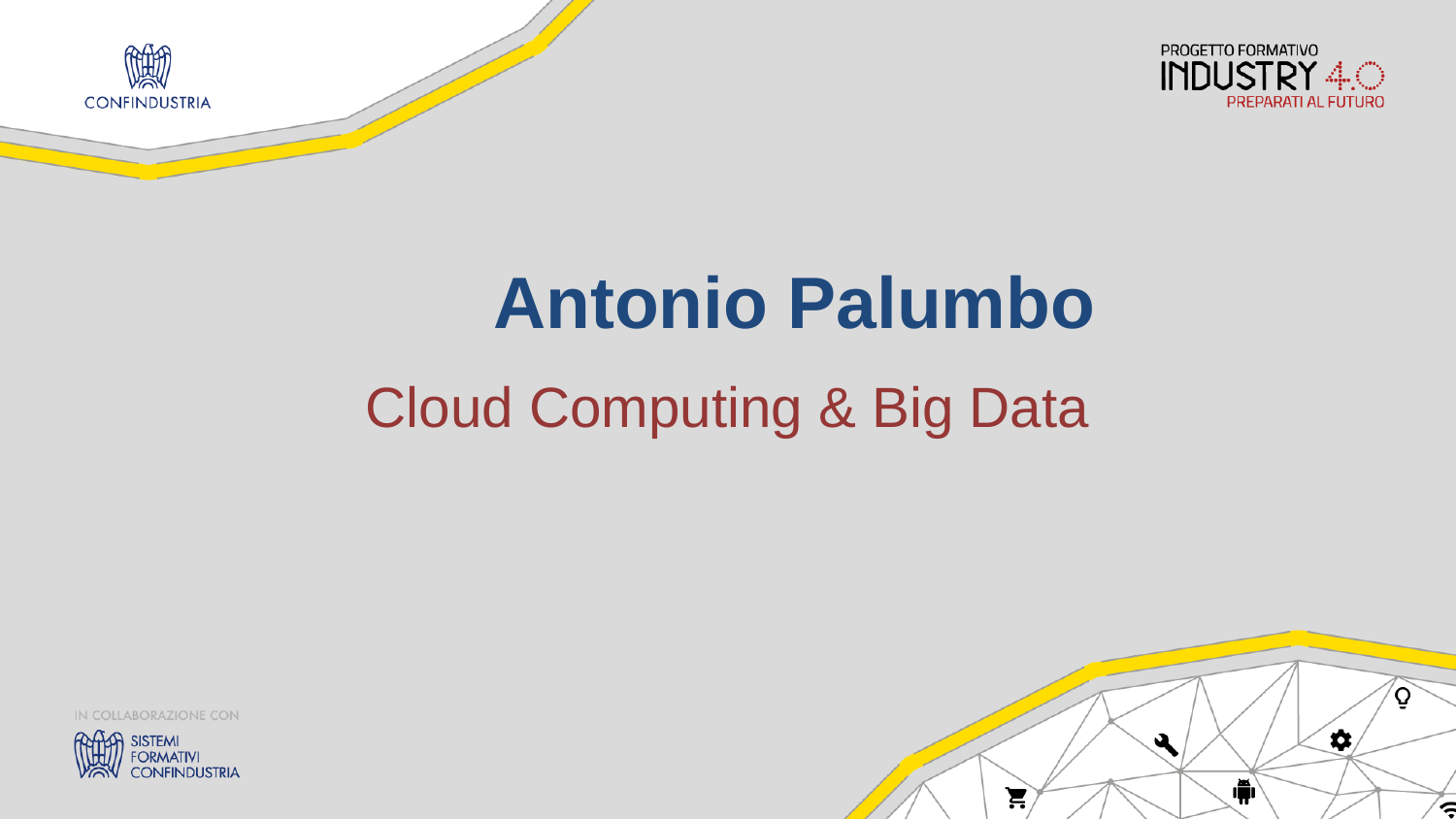

Antonio Palumbo
Cloud Computing & Big Data